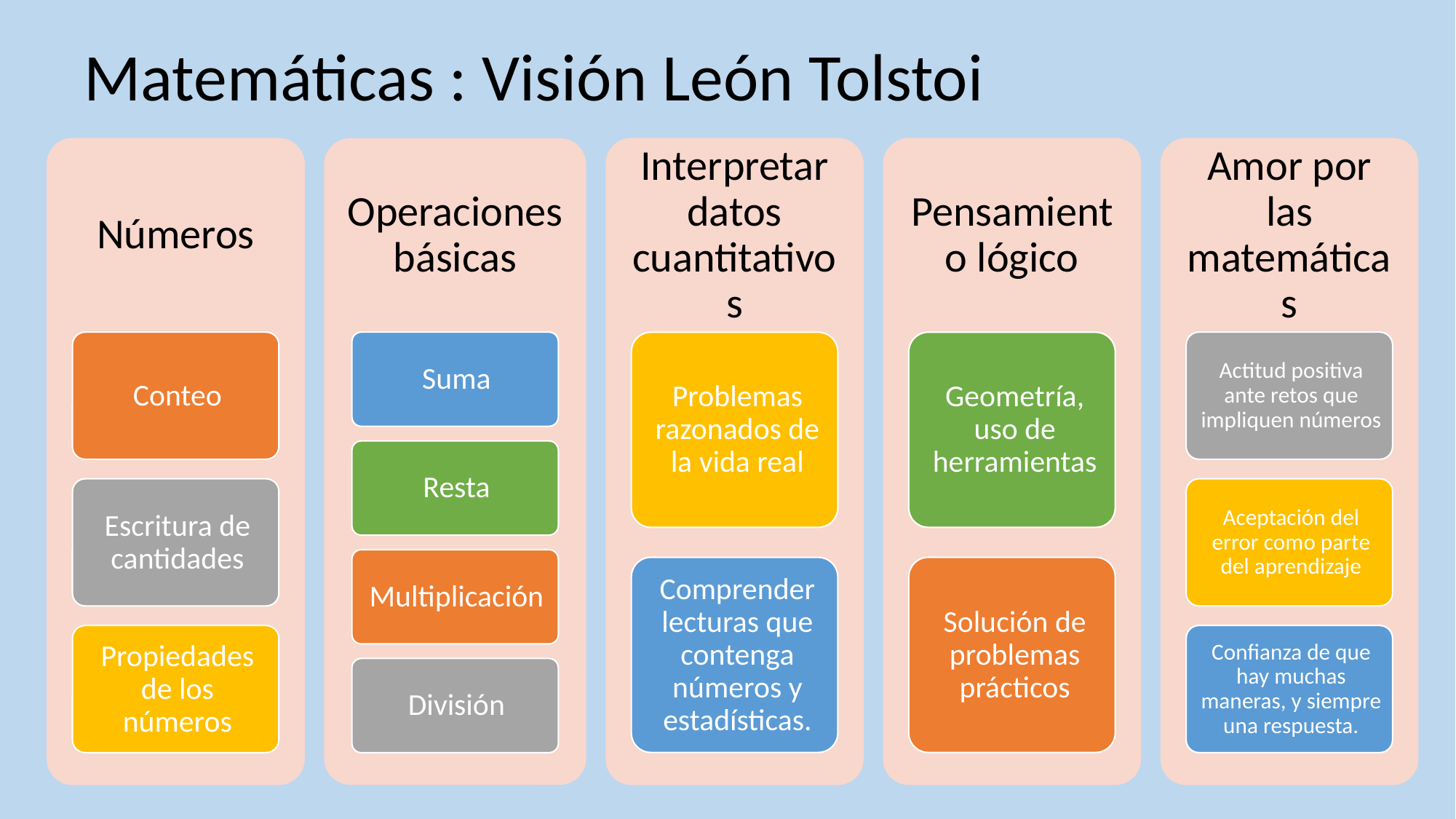

# Matemáticas : Visión León Tolstoi
Números
Conteo
Escritura de cantidades
Propiedades de los números
Operaciones básicas
Suma
Resta
Multiplicación
División
Interpretar datos cuantitativos
Problemas razonados de la vida real
Comprender lecturas que contenga números y estadísticas.
Pensamiento lógico
Geometría, uso de herramientas
Solución de problemas prácticos
Amor por las matemáticas
Actitud positiva ante retos que impliquen números
Aceptación del error como parte del aprendizaje
Confianza de que hay muchas maneras, y siempre una respuesta.